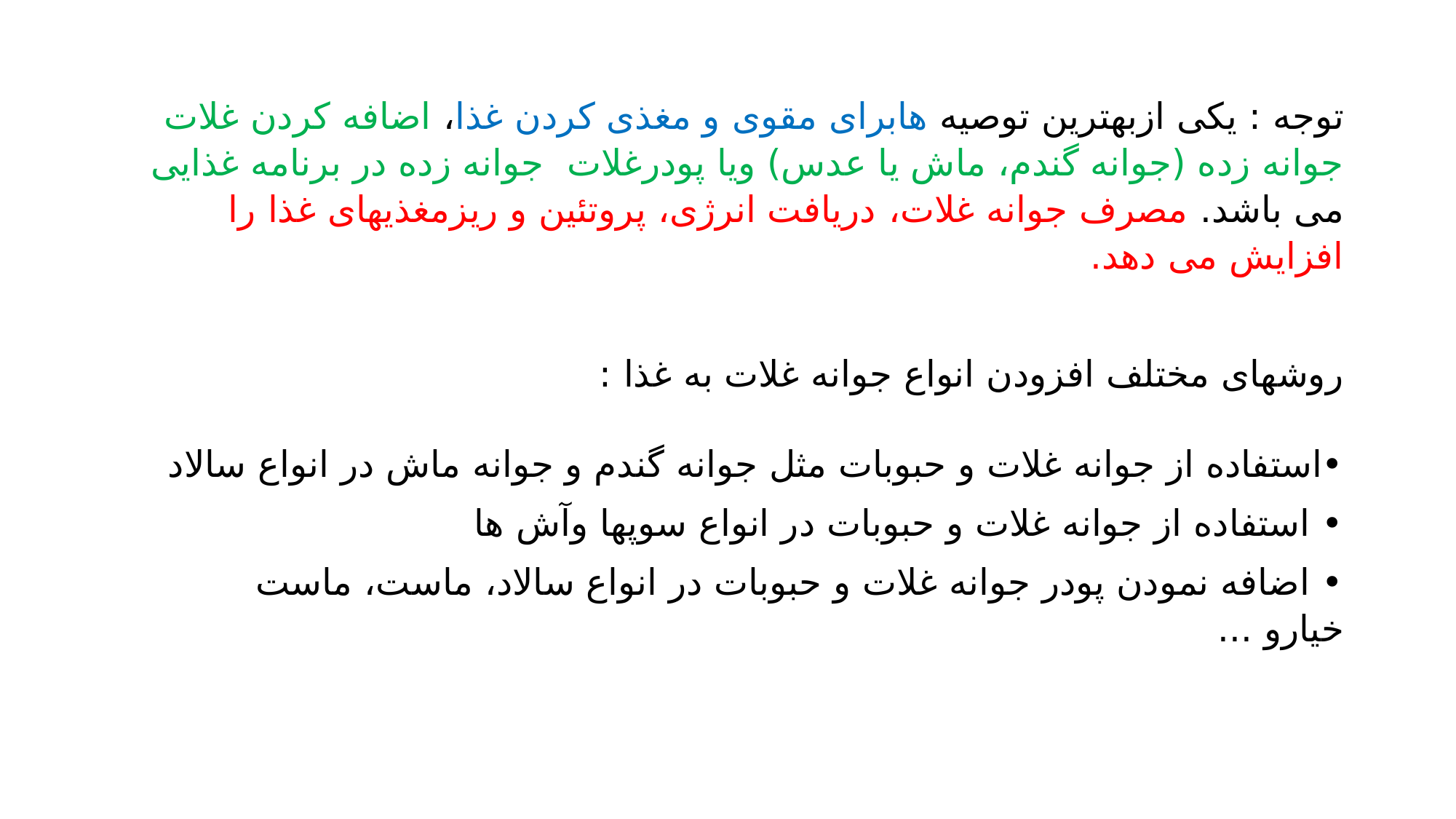

توجه : یکی ازبهترین توصیه هابرای مقوی و مغذی کردن غذا، اضافه کردن غلات جوانه زده (جوانه گندم، ماش یا عدس) ویا پودرغلات  جوانه زده در برنامه غذایی می باشد. مصرف جوانه غلات، دریافت انرژی، پروتئین و ریزمغذیهای غذا را افزایش می دهد.

روشهای مختلف افزودن انواع جوانه غلات به غذا :

•استفاده از جوانه غلات و حبوبات مثل جوانه گندم و جوانه ماش در انواع سالاد
• استفاده از جوانه غلات و حبوبات در انواع سوپها وآش ها
• اضافه نمودن پودر جوانه غلات و حبوبات در انواع سالاد، ماست، ماست خیارو ...